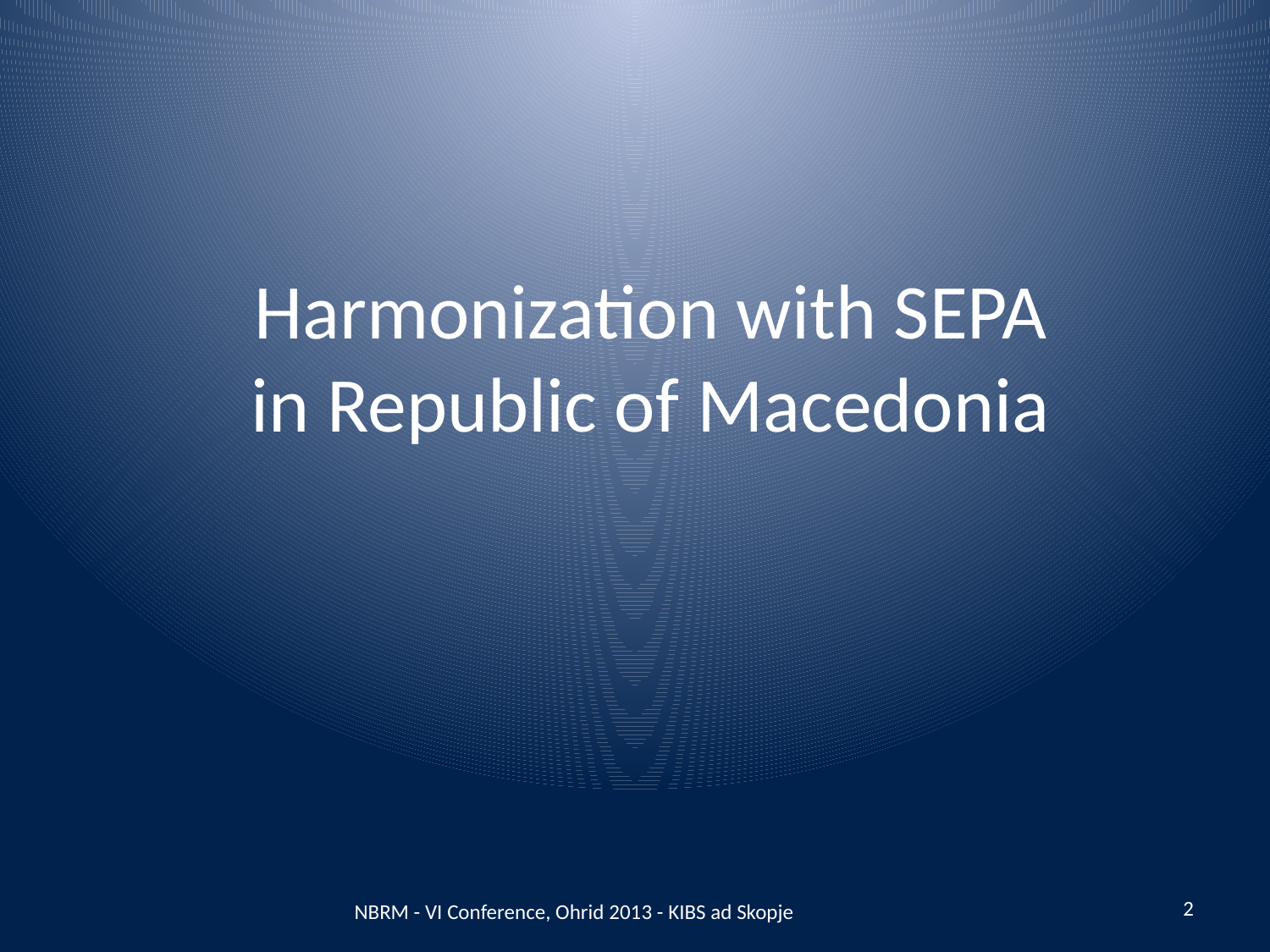

# Harmonization with SEPA in Republic of Macedonia

2
NBRM - VI Conference, Ohrid 2013 - KIBS ad Skopje